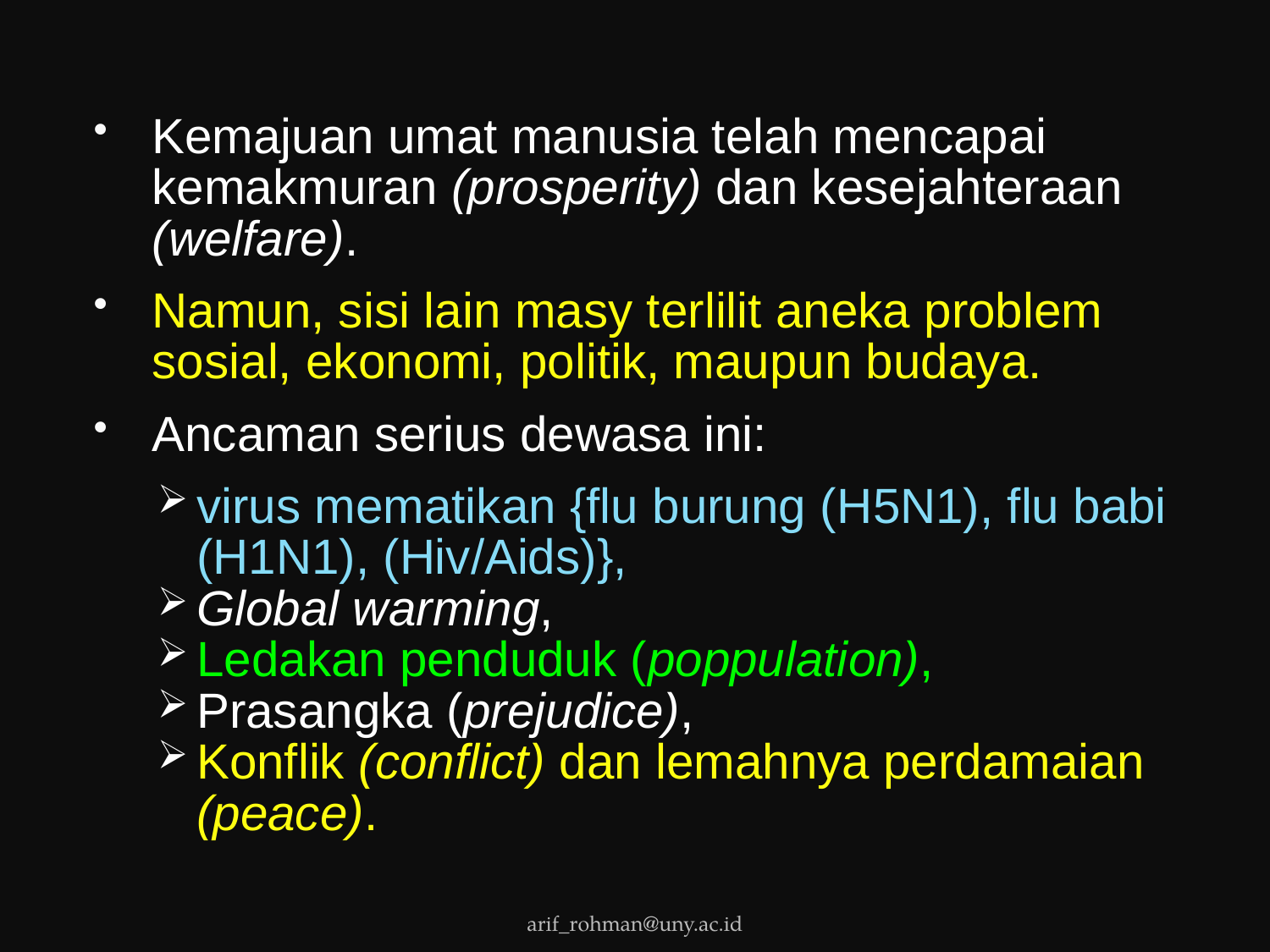

Kemajuan umat manusia telah mencapai kemakmuran (prosperity) dan kesejahteraan (welfare).
Namun, sisi lain masy terlilit aneka problem sosial, ekonomi, politik, maupun budaya.
Ancaman serius dewasa ini:
virus mematikan {flu burung (H5N1), flu babi (H1N1), (Hiv/Aids)},
Global warming,
Ledakan penduduk (poppulation),
Prasangka (prejudice),
Konflik (conflict) dan lemahnya perdamaian (peace).

arif_rohman@uny.ac.id